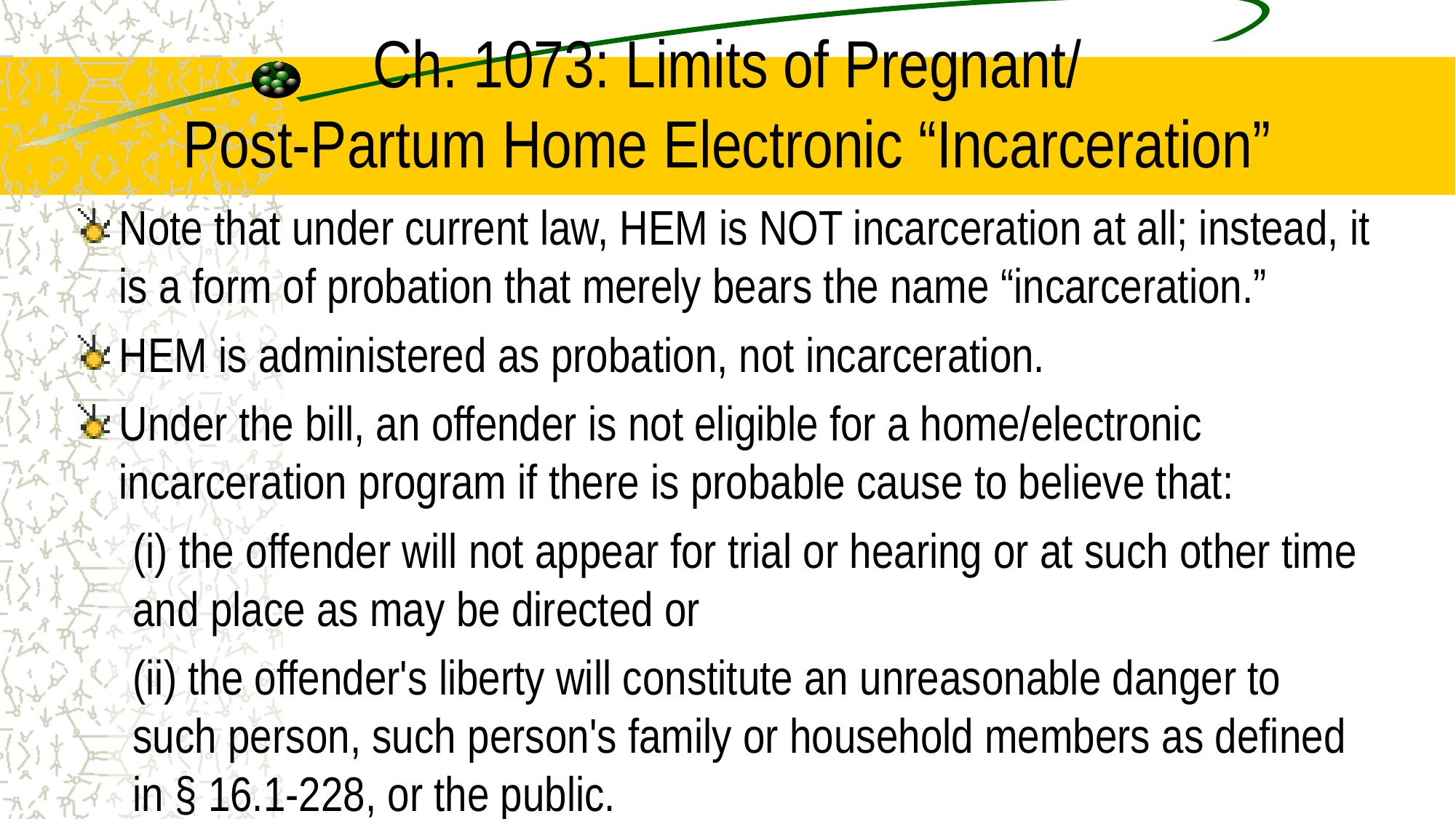

# Ch. 1073: Limits of Pregnant/ Post-Partum Home Electronic “Incarceration”
Note that under current law, HEM is NOT incarceration at all; instead, it is a form of probation that merely bears the name “incarceration.”
HEM is administered as probation, not incarceration.
Under the bill, an offender is not eligible for a home/electronic incarceration program if there is probable cause to believe that:
(i) the offender will not appear for trial or hearing or at such other time and place as may be directed or
(ii) the offender's liberty will constitute an unreasonable danger to such person, such person's family or household members as defined in § 16.1-228, or the public.